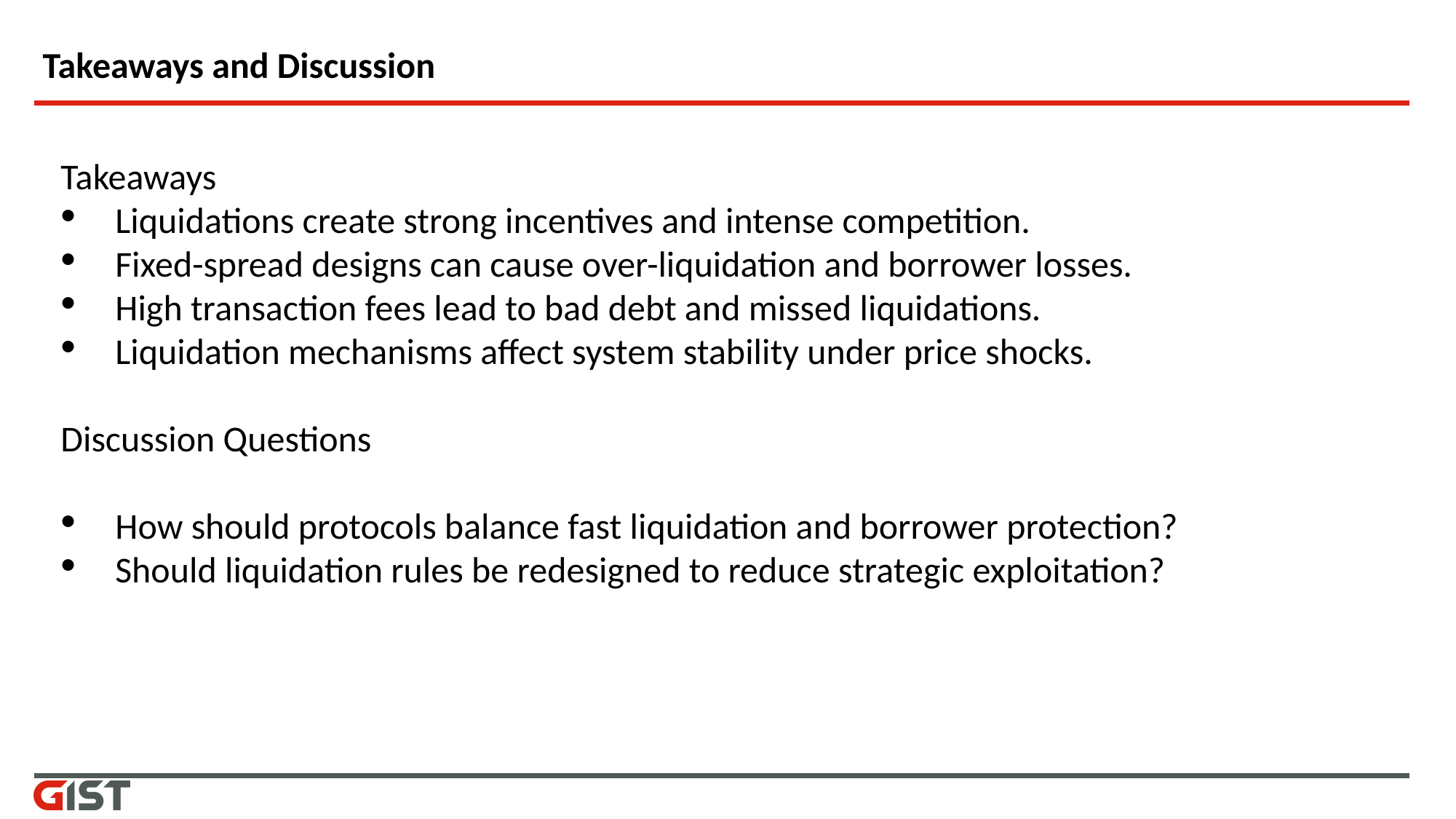

# Takeaways and Discussion

Takeaways
Liquidations create strong incentives and intense competition.
Fixed-spread designs can cause over-liquidation and borrower losses.
High transaction fees lead to bad debt and missed liquidations.
Liquidation mechanisms affect system stability under price shocks.

Discussion Questions

How should protocols balance fast liquidation and borrower protection?
Should liquidation rules be redesigned to reduce strategic exploitation?